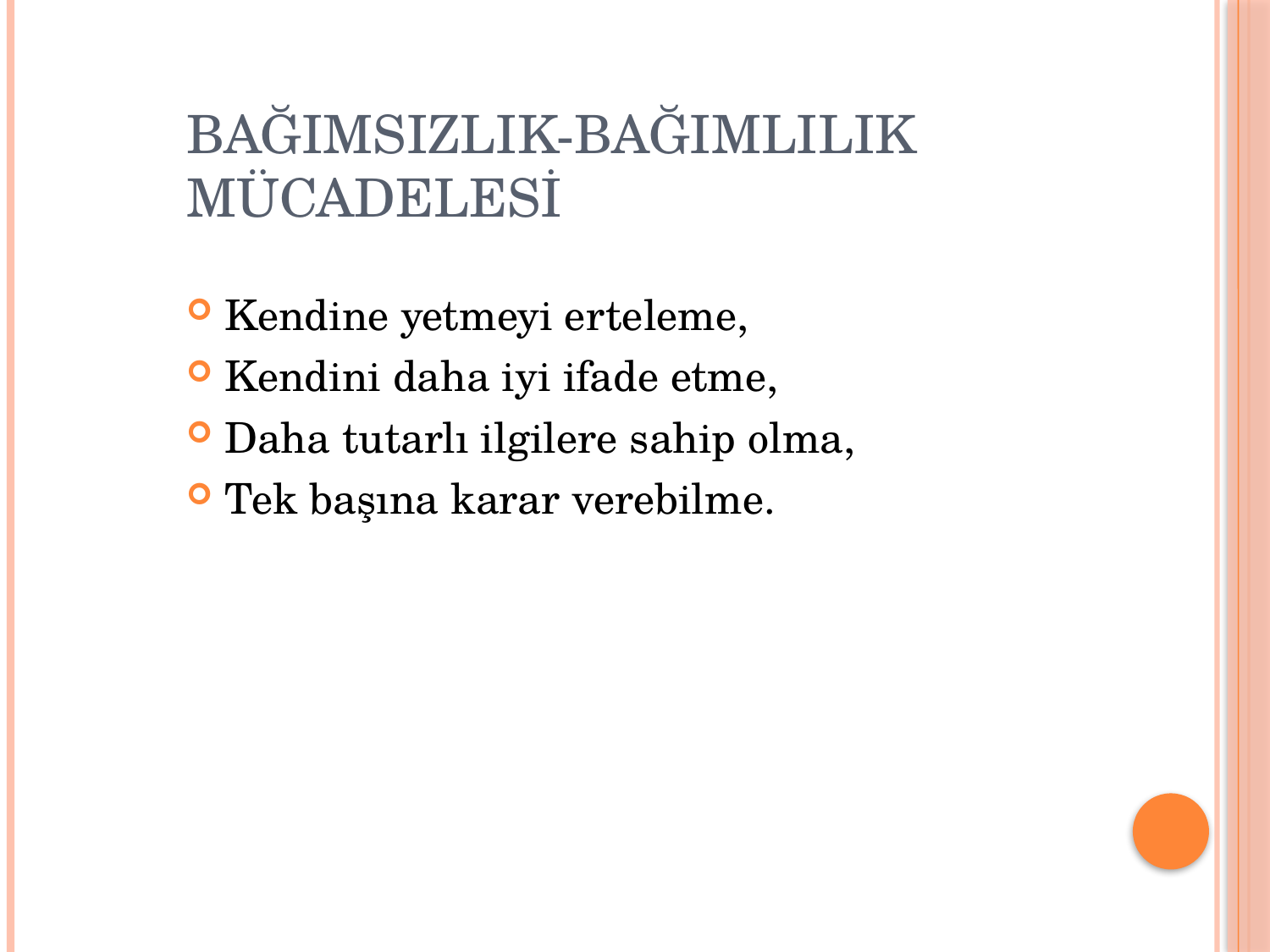

# Bağımsızlık-Bağımlılık Mücadelesi
Kendine yetmeyi erteleme,
Kendini daha iyi ifade etme,
Daha tutarlı ilgilere sahip olma,
Tek başına karar verebilme.